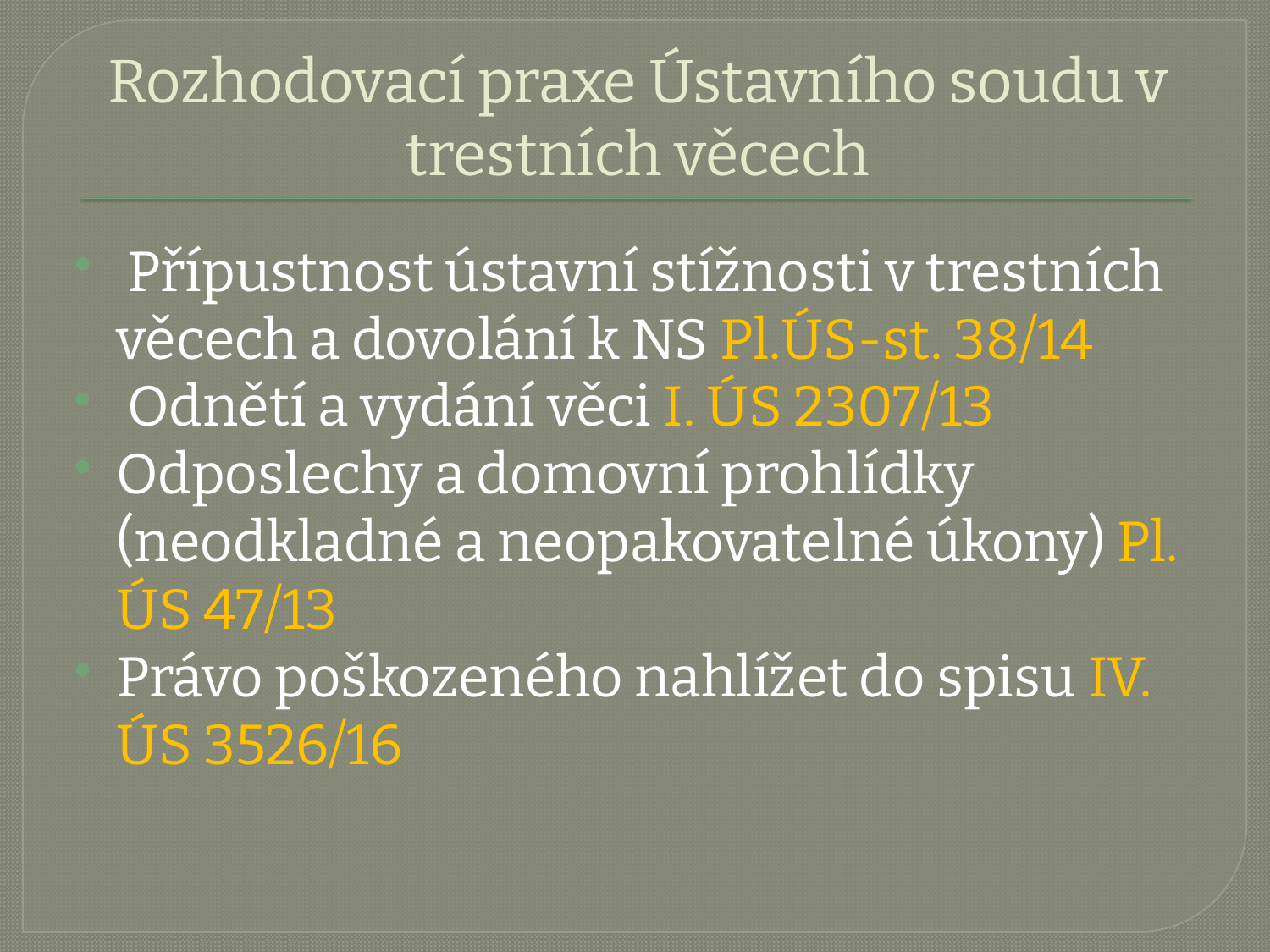

# Rozhodovací praxe Ústavního soudu v trestních věcech
 Přípustnost ústavní stížnosti v trestních věcech a dovolání k NS Pl.ÚS-st. 38/14
 Odnětí a vydání věci I. ÚS 2307/13
Odposlechy a domovní prohlídky (neodkladné a neopakovatelné úkony) Pl. ÚS 47/13
Právo poškozeného nahlížet do spisu IV. ÚS 3526/16